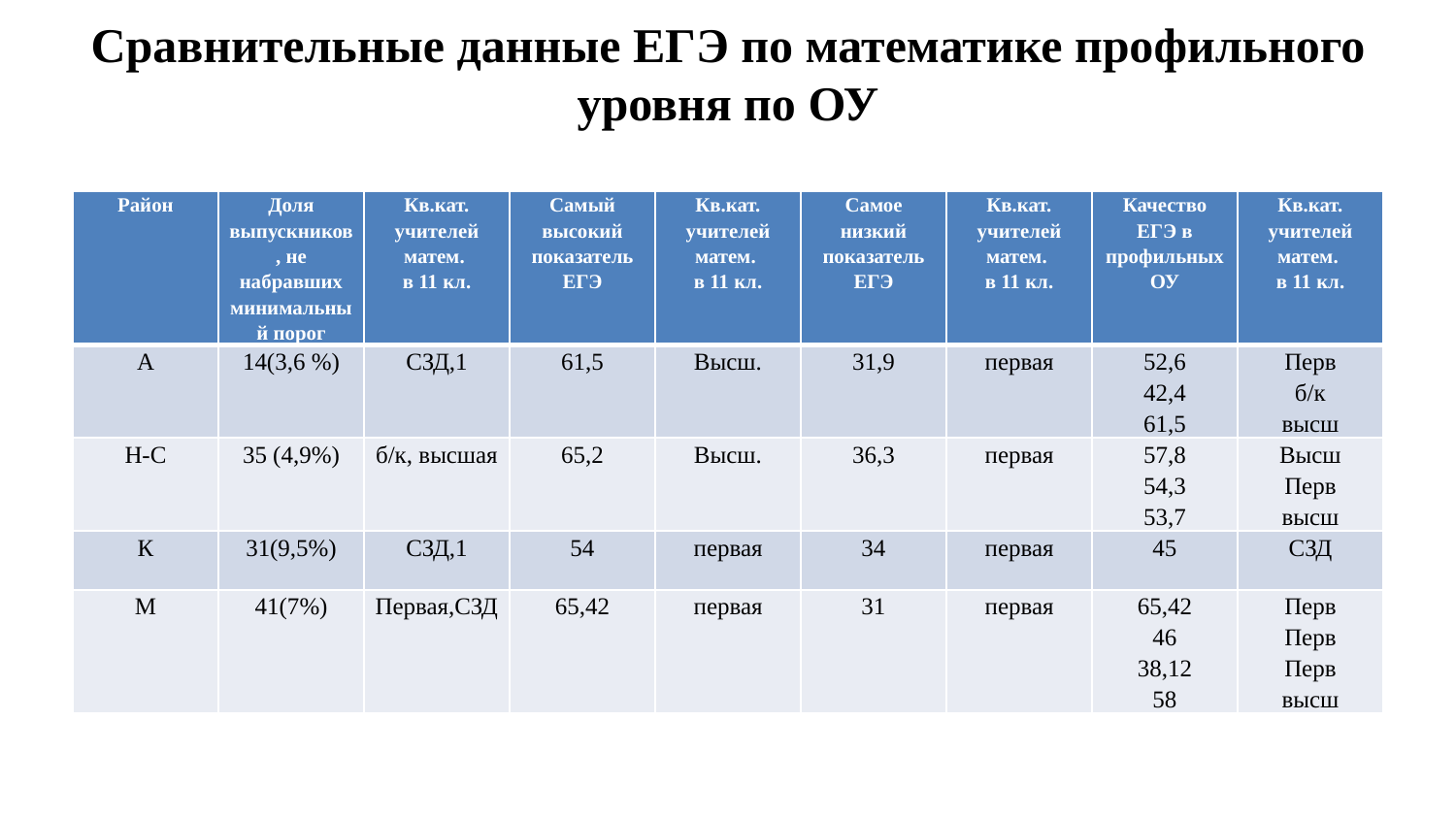

# Сравнительные данные ЕГЭ по математике профильного уровня по ОУ
| Район | Доля выпускников, не набравших минимальный порог | Кв.кат. учителей матем. в 11 кл. | Самый высокий показатель ЕГЭ | Кв.кат. учителей матем. в 11 кл. | Самое низкий показатель ЕГЭ | Кв.кат. учителей матем. в 11 кл. | Качество ЕГЭ в профильных ОУ | Кв.кат. учителей матем. в 11 кл. |
| --- | --- | --- | --- | --- | --- | --- | --- | --- |
| А | 14(3,6 %) | СЗД,1 | 61,5 | Высш. | 31,9 | первая | 52,6 42,4 61,5 | Перв б/к высш |
| Н-С | 35 (4,9%) | б/к, высшая | 65,2 | Высш. | 36,3 | первая | 57,8 54,3 53,7 | Высш Перв высш |
| К | 31(9,5%) | СЗД,1 | 54 | первая | 34 | первая | 45 | СЗД |
| М | 41(7%) | Первая,СЗД | 65,42 | первая | 31 | первая | 65,42 46 38,12 58 | Перв Перв Перв высш |